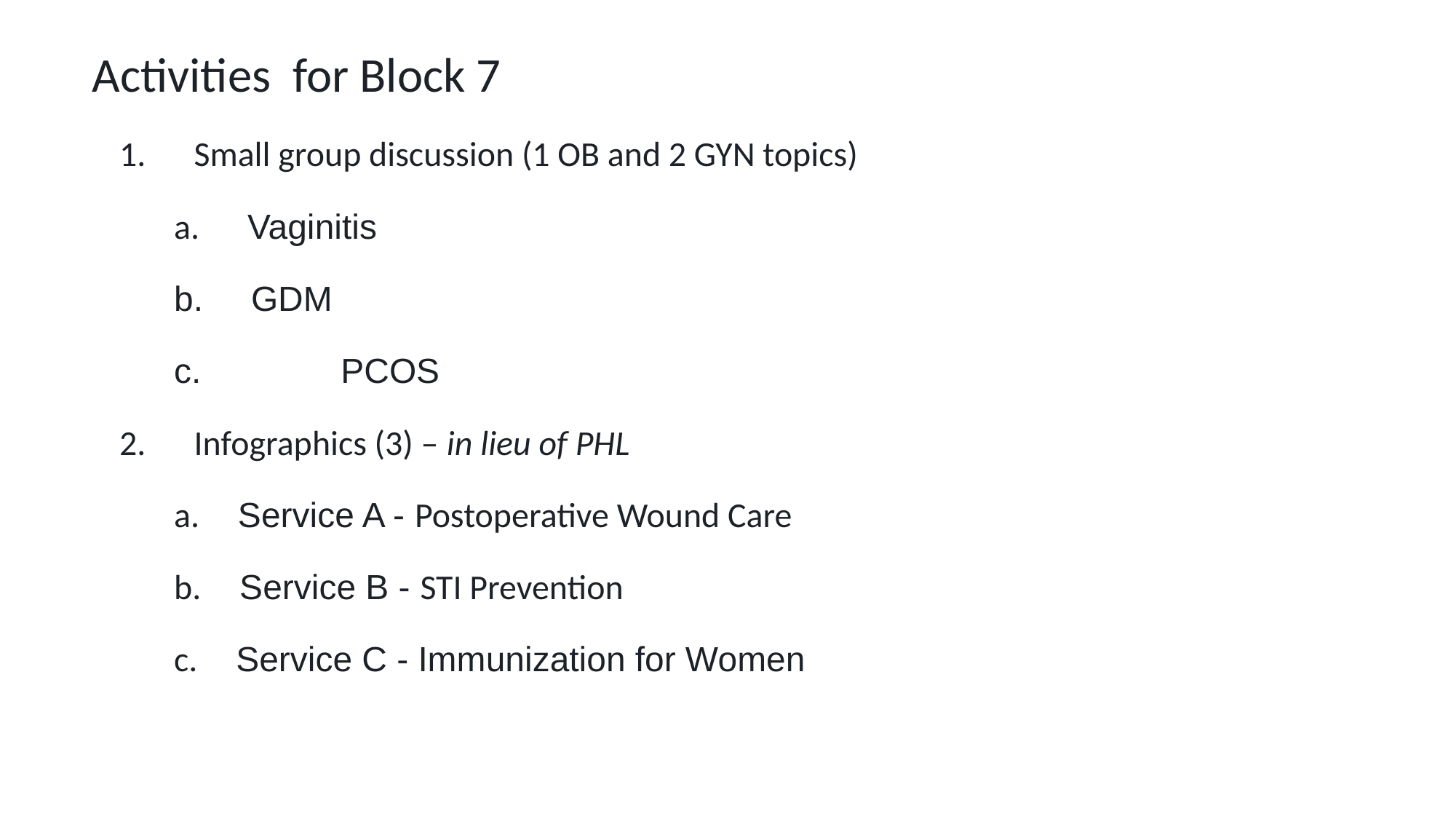

Activities  for Block 7
1.     Small group discussion (1 OB and 2 GYN topics)
a.     Vaginitis
b.     GDM
c.	      PCOS
2.     Infographics (3) – in lieu of PHL
a.    Service A - Postoperative Wound Care
b.    Service B - STI Prevention
c.    Service C - Immunization for Women